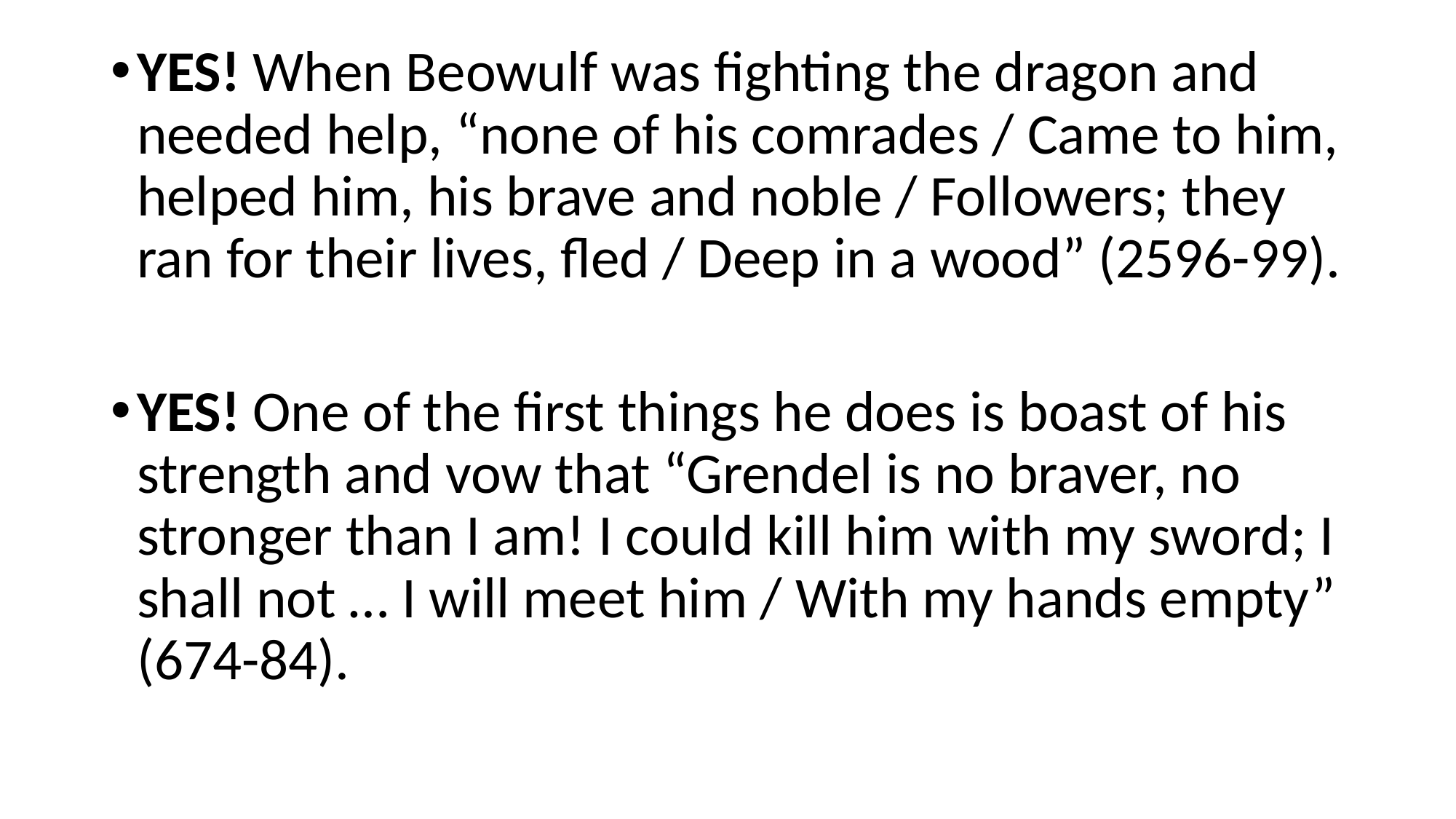

YES! When Beowulf was fighting the dragon and needed help, “none of his comrades / Came to him, helped him, his brave and noble / Followers; they ran for their lives, fled / Deep in a wood” (2596-99).

YES! One of the first things he does is boast of his strength and vow that “Grendel is no braver, no stronger than I am! I could kill him with my sword; I shall not … I will meet him / With my hands empty” (674-84).